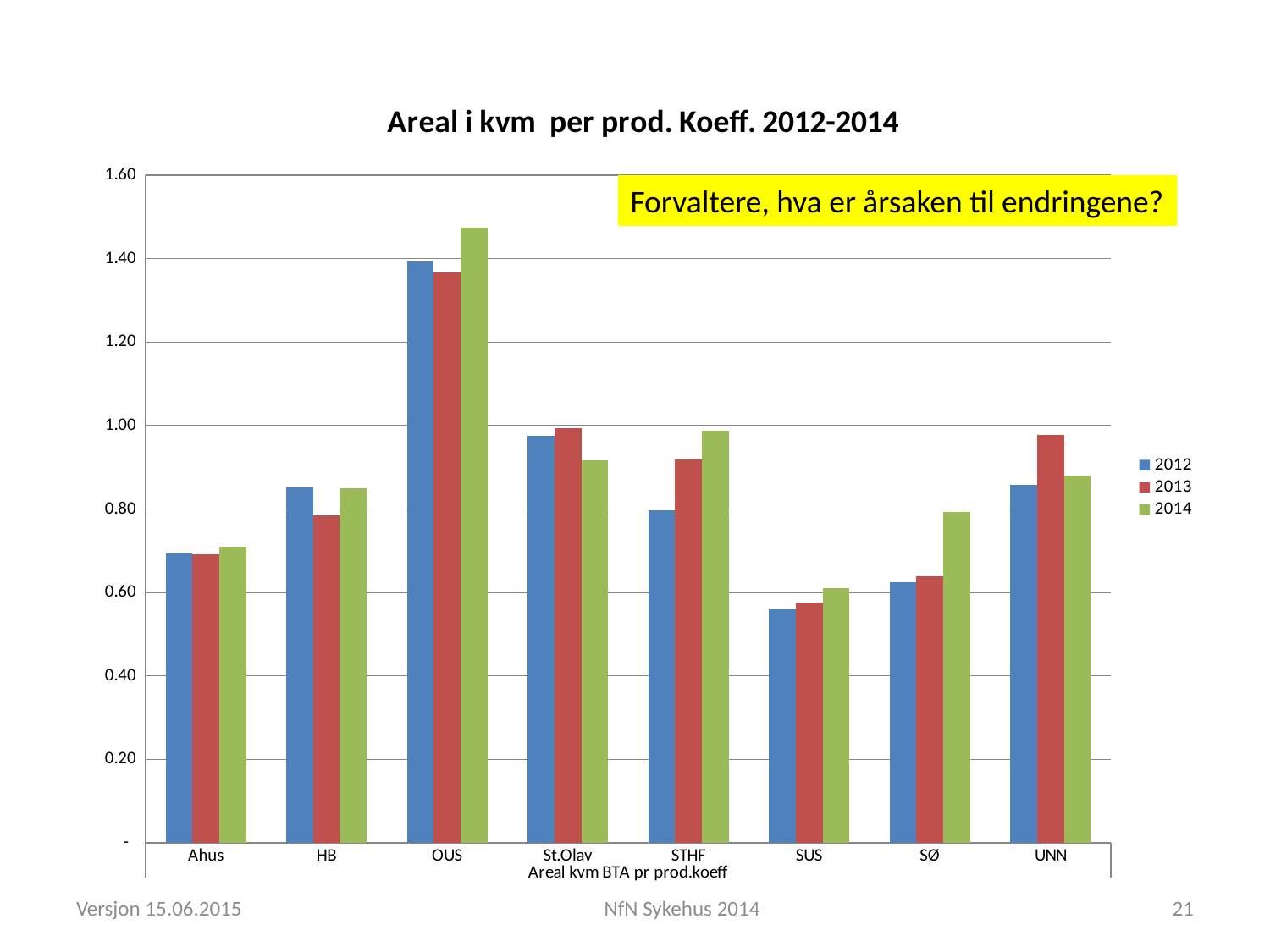

### Chart: Areal i kvm  per prod. Koeff. 2012-2014

| Category | 2012 | 2013 | 2014 |
|---|---|---|---|
| Ahus | 0.6937874638769355 | 0.6917956267428557 | 0.7097339204797954 |
| HB | 0.851308894269058 | 0.7853427415923417 | 0.8504416874077634 |
| OUS | 1.3937051352843732 | 1.36735684919285 | 1.4735669187006202 |
| St.Olav | 0.9757707707977431 | 0.994612405920213 | 0.9157703232915142 |
| STHF | 0.797508236276739 | 0.9181305199237786 | 0.9879726106602985 |
| SUS | 0.5596352105747224 | 0.5765779449247022 | 0.6099800603965501 |
| SØ | 0.6242709114607985 | 0.6386316326509841 | 0.7919432171517009 |
| UNN | 0.8583891163687689 | 0.9772003398417951 | 0.8801689281475373 |
Forvaltere, hva er årsaken til endringene?
Versjon 15.06.2015
NfN Sykehus 2014
21